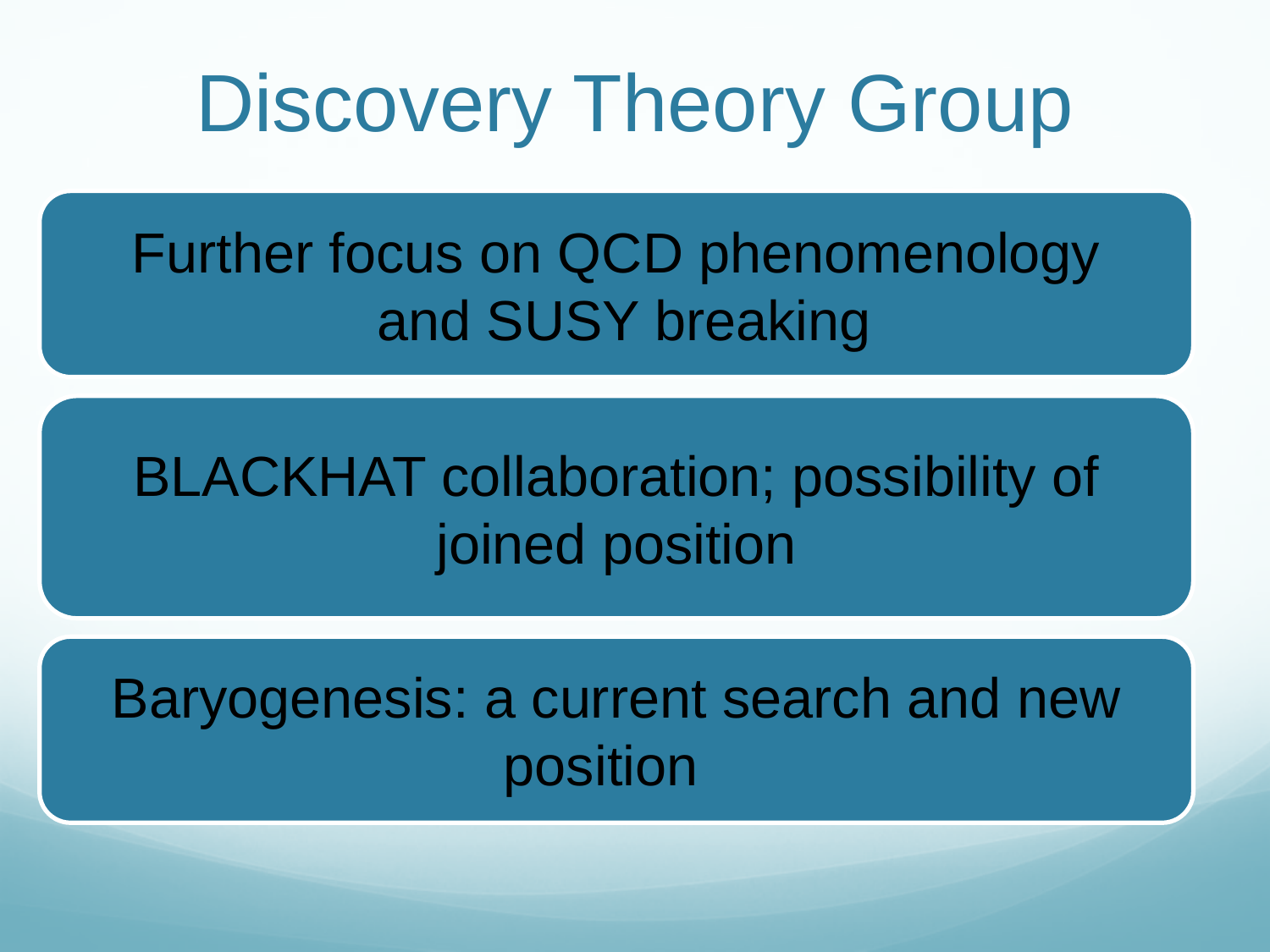

# Discovery Theory Group
Further focus on QCD phenomenology
 and SUSY breaking
BLACKHAT collaboration; possibility of joined position
Baryogenesis: a current search and new position